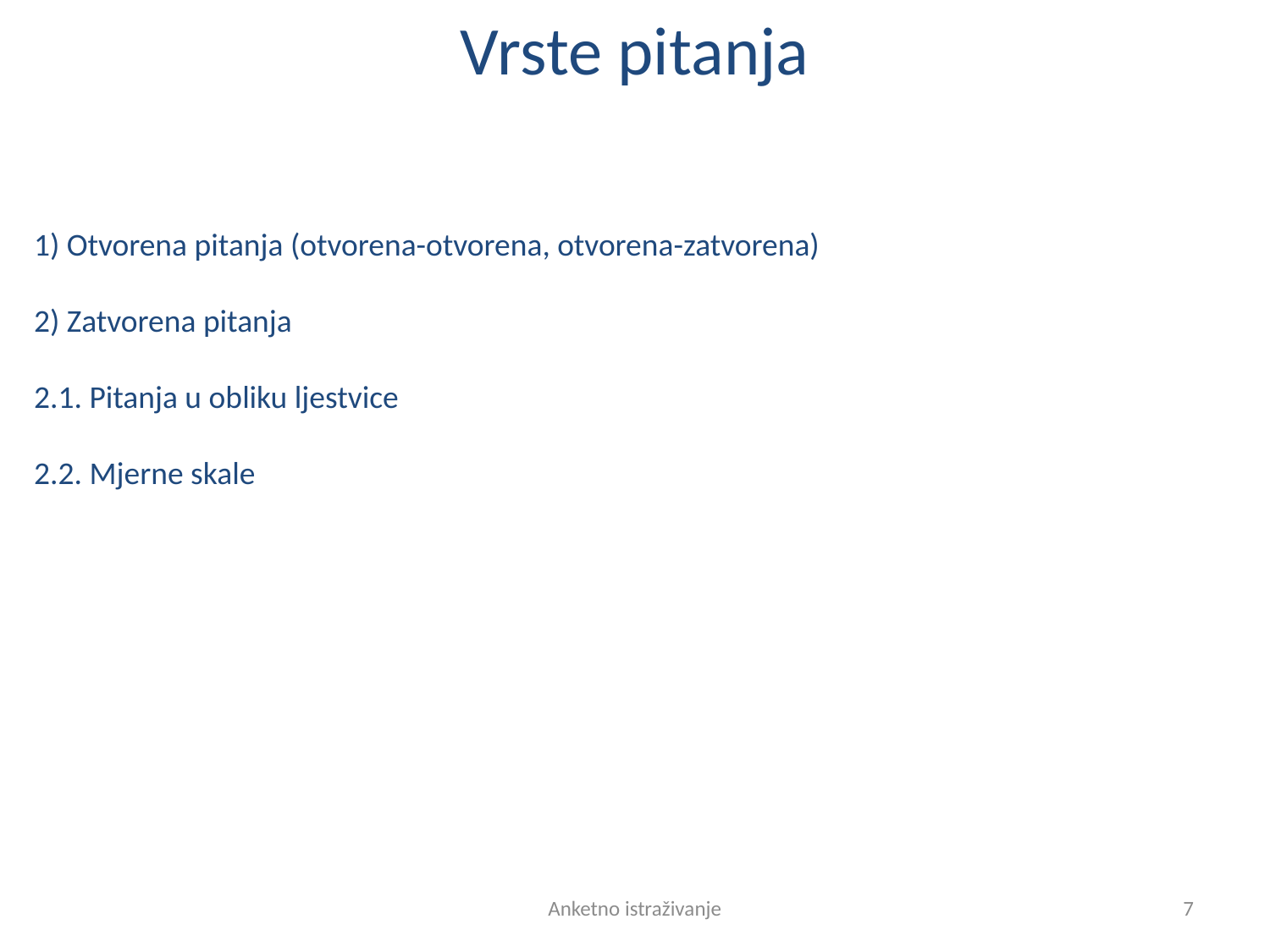

# Vrste pitanja

1) Otvorena pitanja (otvorena-otvorena, otvorena-zatvorena)

2) Zatvorena pitanja

2.1. Pitanja u obliku ljestvice

2.2. Mjerne skale

Anketno istraživanje
7